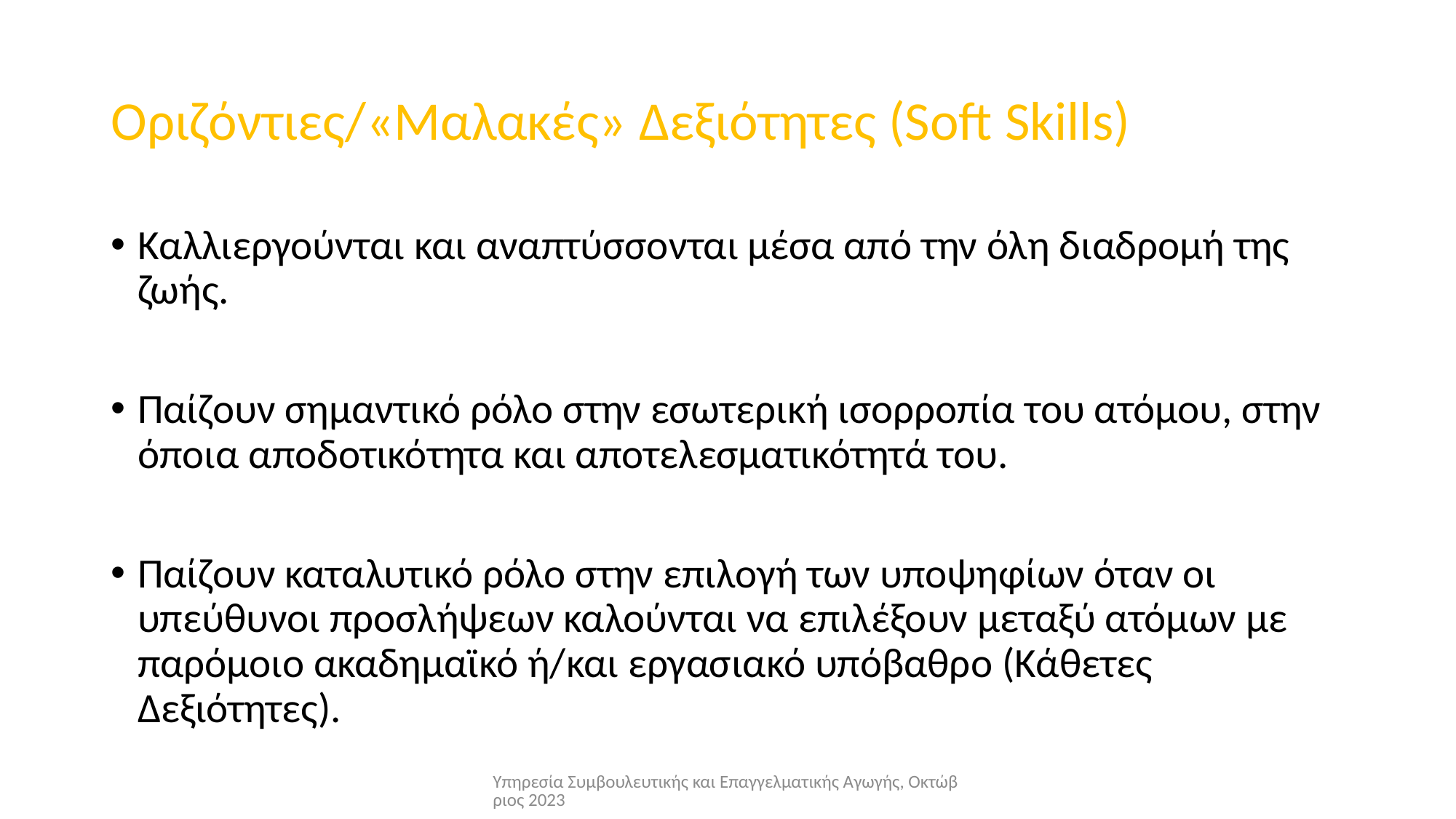

# Οριζόντιες/«Μαλακές» Δεξιότητες (Soft Skills)
Καλλιεργούνται και αναπτύσσονται μέσα από την όλη διαδρομή της ζωής.

Παίζουν σημαντικό ρόλο στην εσωτερική ισορροπία του ατόμου, στην όποια αποδοτικότητα και αποτελεσματικότητά του.

Παίζουν καταλυτικό ρόλο στην επιλογή των υποψηφίων όταν οι υπεύθυνοι προσλήψεων καλούνται να επιλέξουν μεταξύ ατόμων με παρόμοιο ακαδημαϊκό ή/και εργασιακό υπόβαθρο (Κάθετες Δεξιότητες).
Υπηρεσία Συμβουλευτικής και Επαγγελματικής Αγωγής, Οκτώβριος 2023